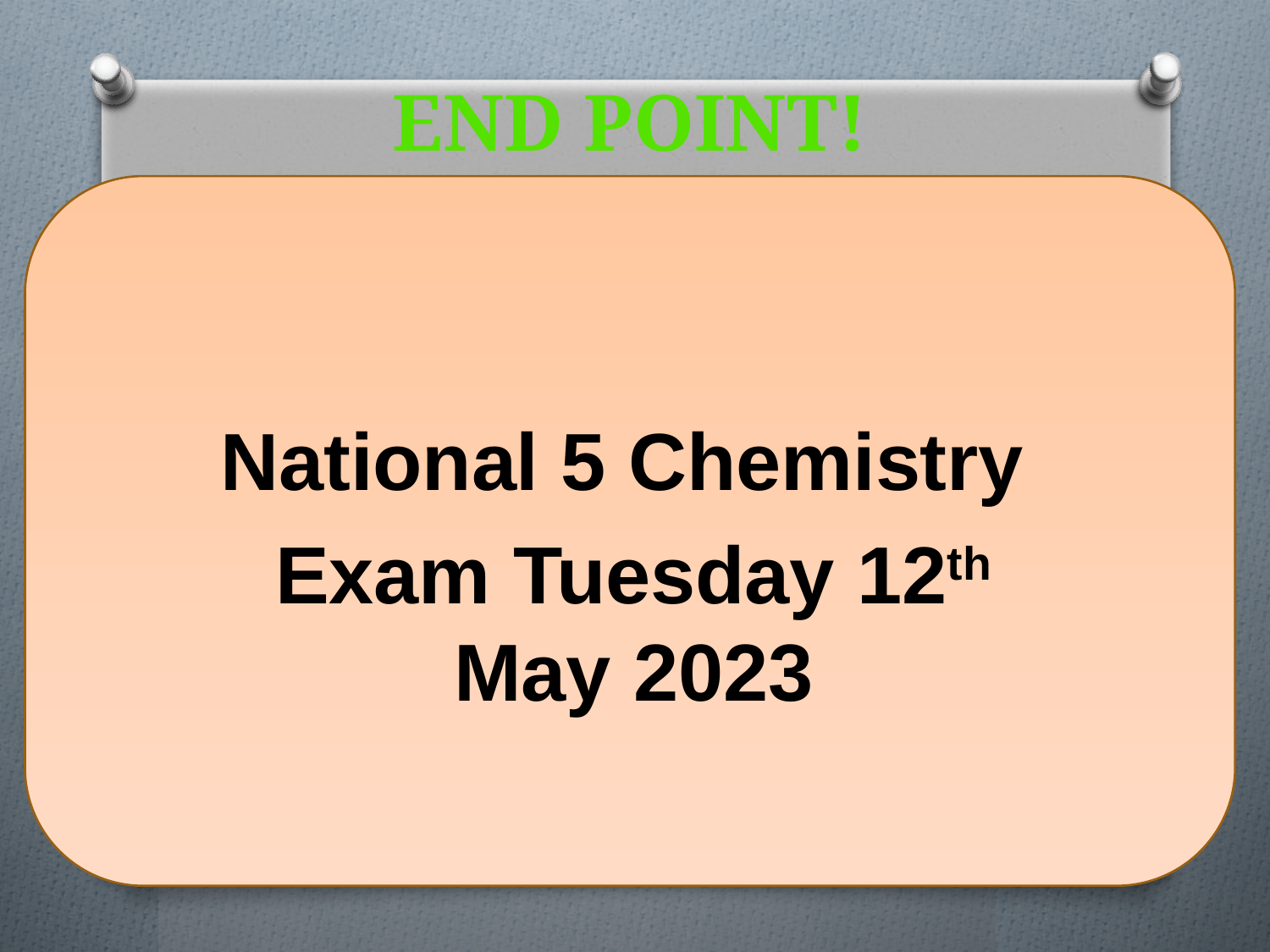

# End point!

National 5 Chemistry
Exam Tuesday 12th May 2023